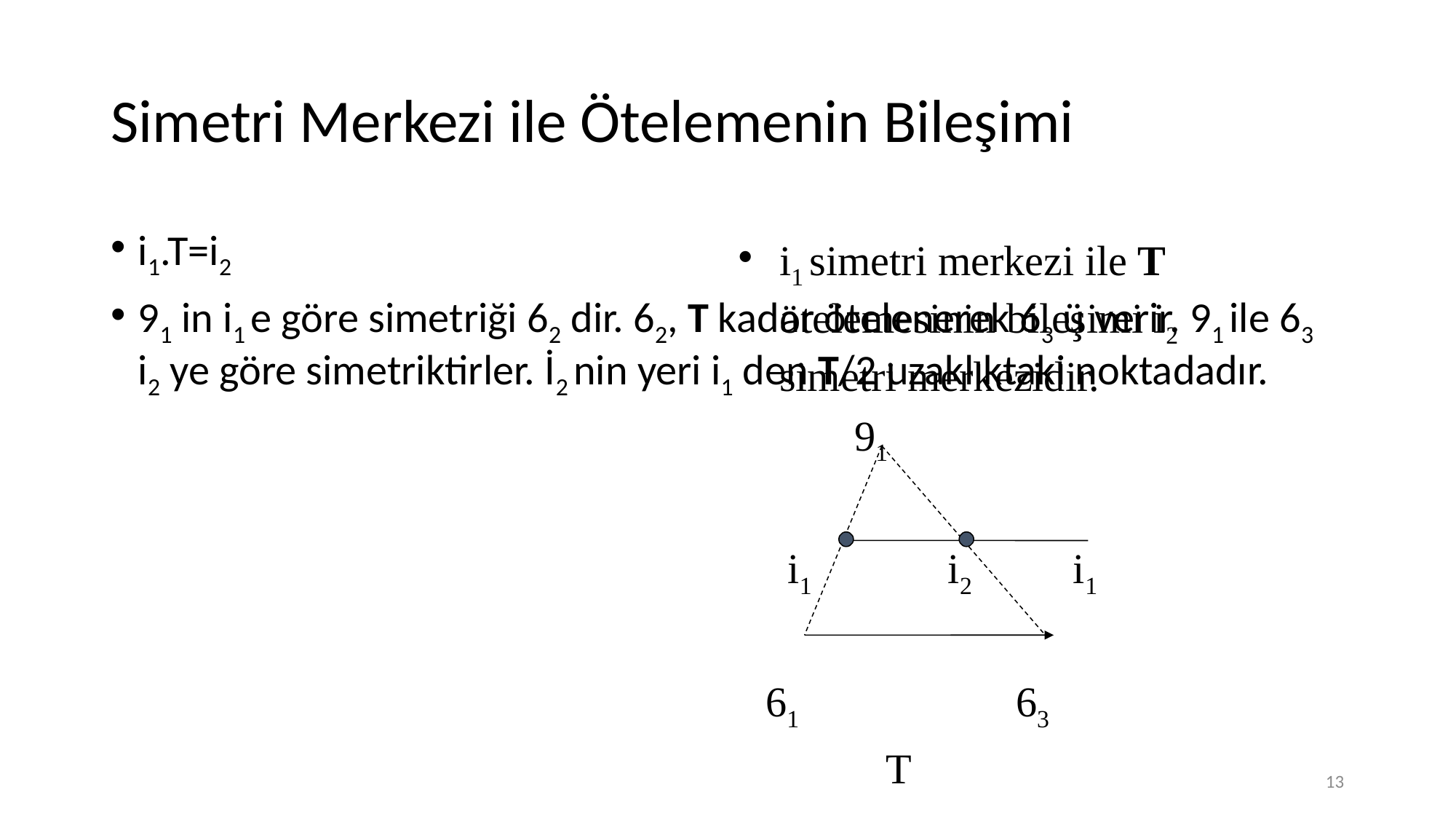

# Simetri Merkezi ile Ötelemenin Bileşimi
i1.T=i2
91 in i1 e göre simetriği 62 dir. 62, T kadar ötelenerek 63 ü verir. 91 ile 63 i2 ye göre simetriktirler. İ2 nin yeri i1 den T/2 uzaklıktaki noktadadır.

i1 simetri merkezi ile T ötelemesinin bileşimi i2 simetri merkezidir.
           91

        i1                      i2          i1

   61                                   63
              T

13